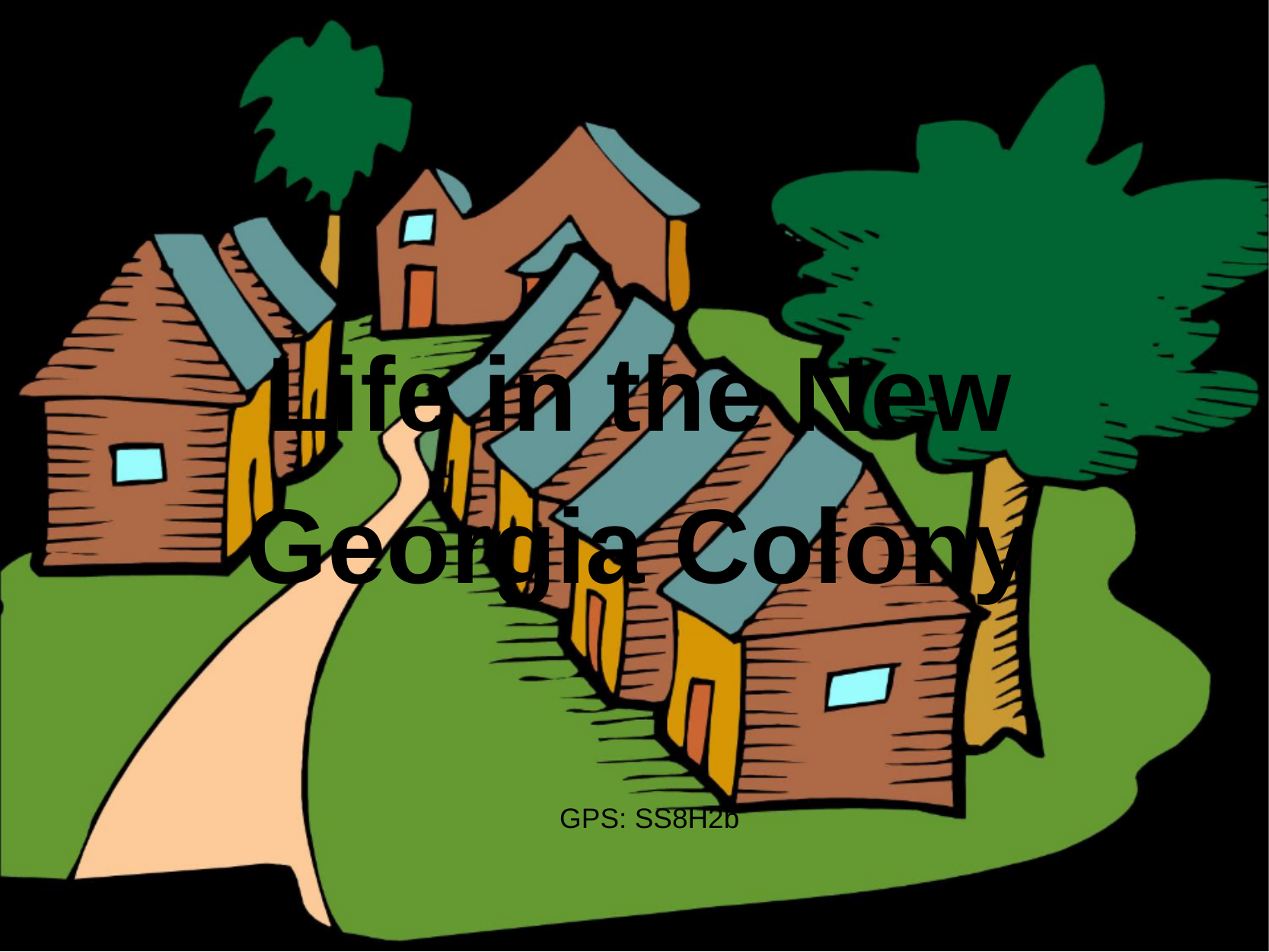

# Life in the New Georgia Colony
GPS: SS8H2b